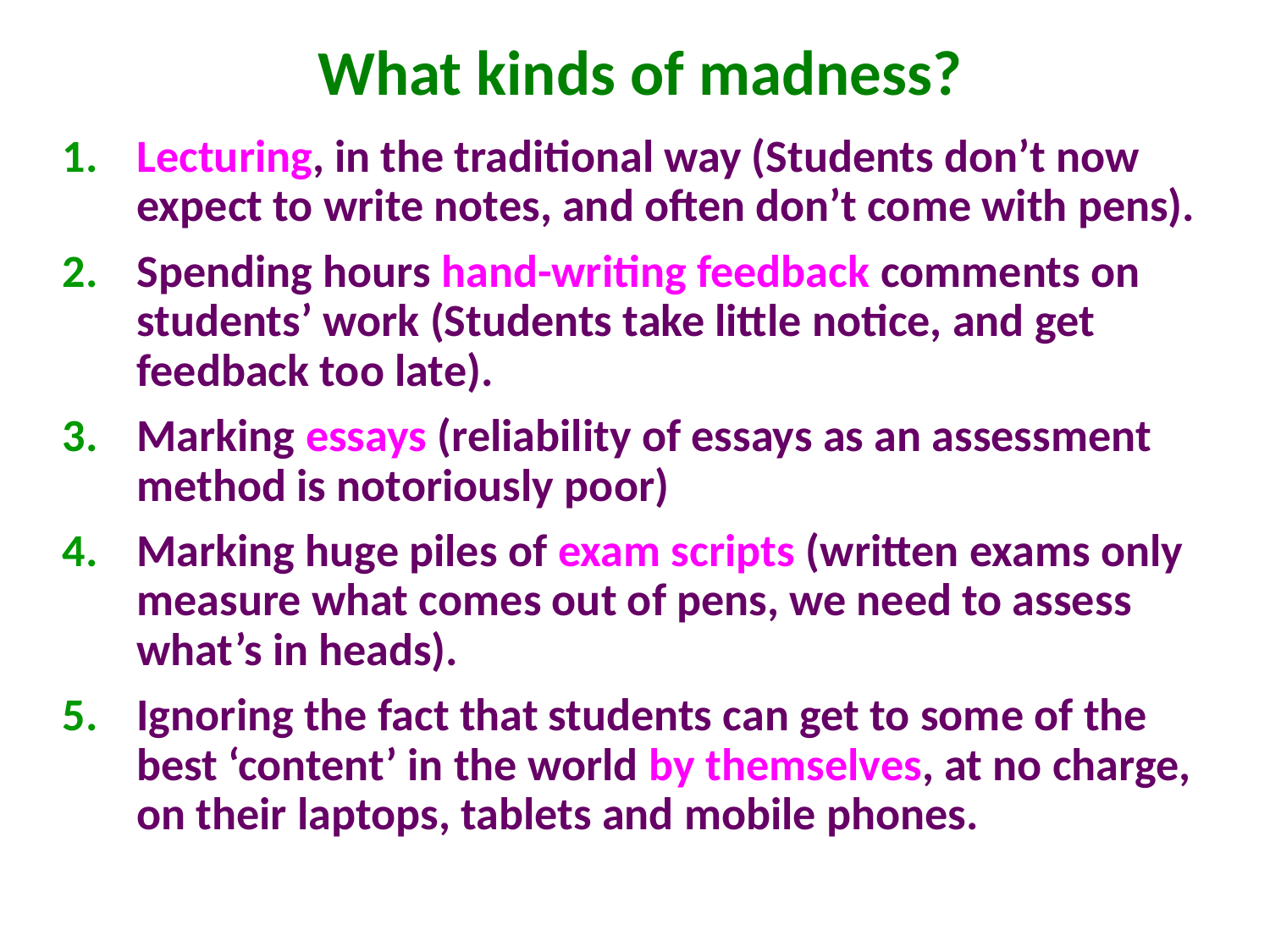

# What kinds of madness?
Lecturing, in the traditional way (Students don’t now expect to write notes, and often don’t come with pens).
Spending hours hand-writing feedback comments on students’ work (Students take little notice, and get feedback too late).
Marking essays (reliability of essays as an assessment method is notoriously poor)
Marking huge piles of exam scripts (written exams only measure what comes out of pens, we need to assess what’s in heads).
Ignoring the fact that students can get to some of the best ‘content’ in the world by themselves, at no charge, on their laptops, tablets and mobile phones.